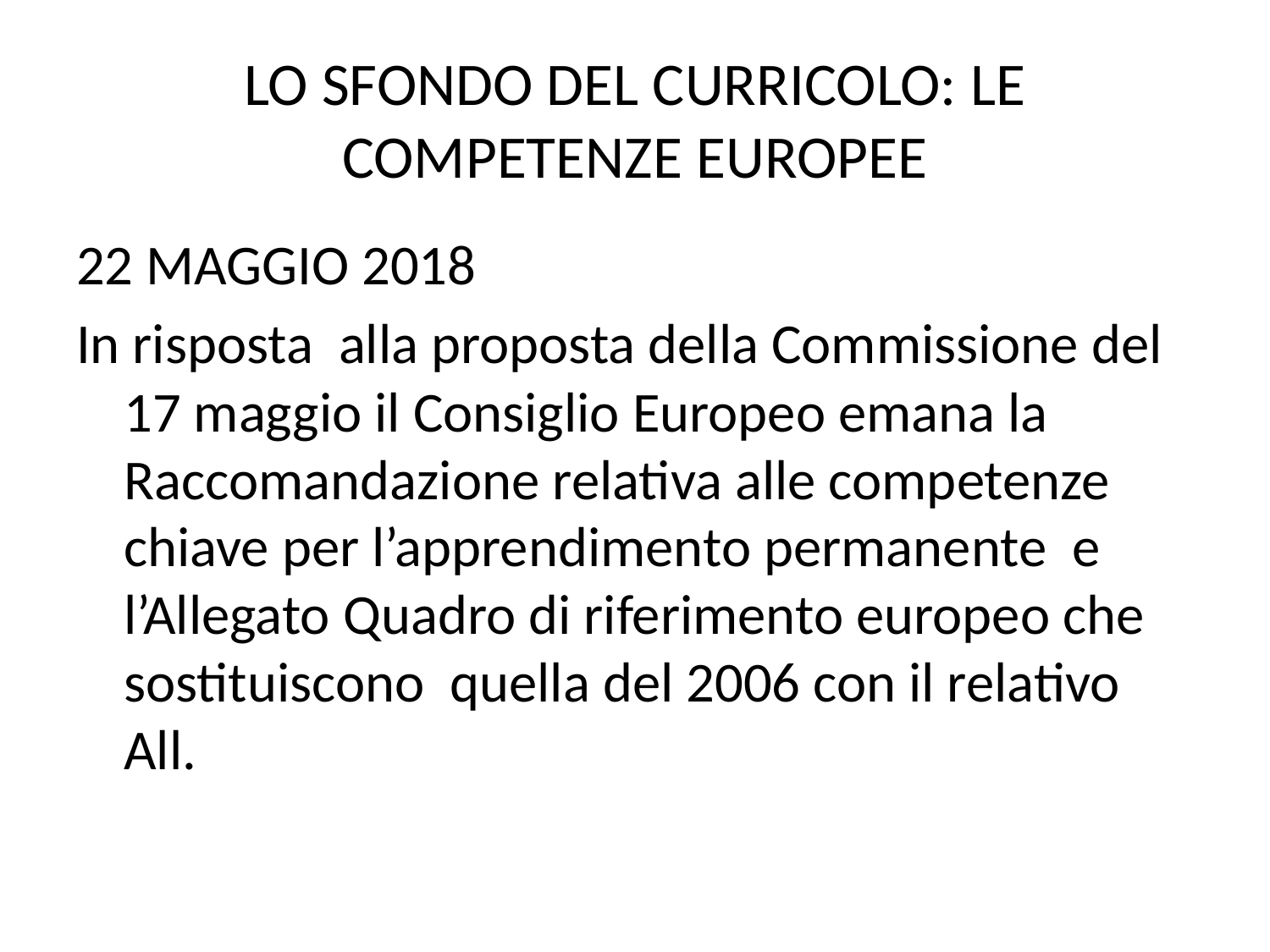

# LO SFONDO DEL CURRICOLO: LE COMPETENZE EUROPEE
22 MAGGIO 2018
In risposta  alla proposta della Commissione del 17 maggio il Consiglio Europeo emana la Raccomandazione relativa alle competenze chiave per l’apprendimento permanente  e l’Allegato Quadro di riferimento europeo che sostituiscono  quella del 2006 con il relativo All.